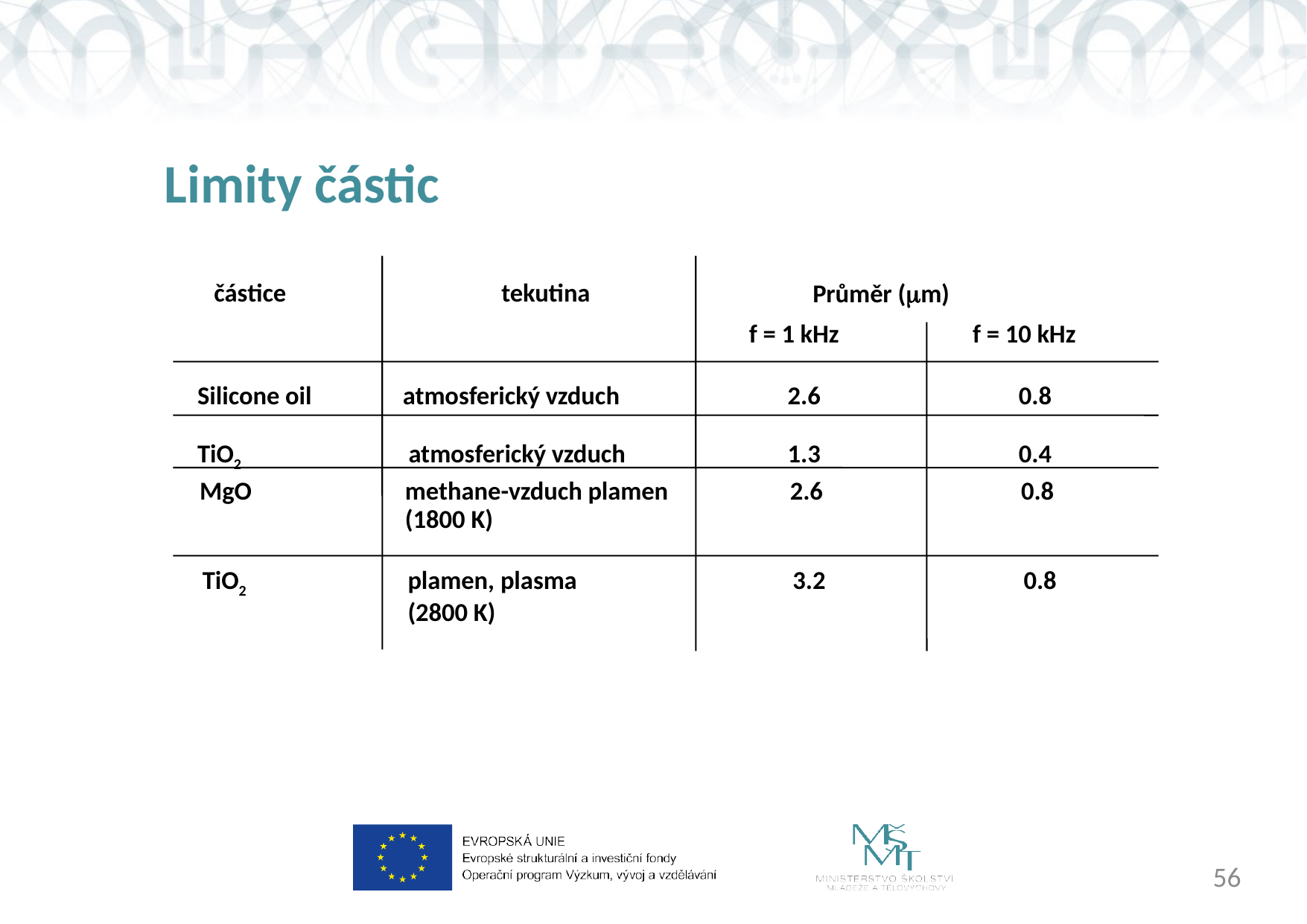

# Limity částic

částice
tekutina
Průměr (μm)
f = 1 kHz
f = 10 kHz

Silicone oil	atmosferický vzduch	2.6	0.8

TiO2 	 atmosferický vzduch 	1.3	0.4

MgO	methane-vzduch plamen	2.6	0.8
	(1800 K)

TiO2	plamen, plasma	3.2	0.8
	(2800 K)
56